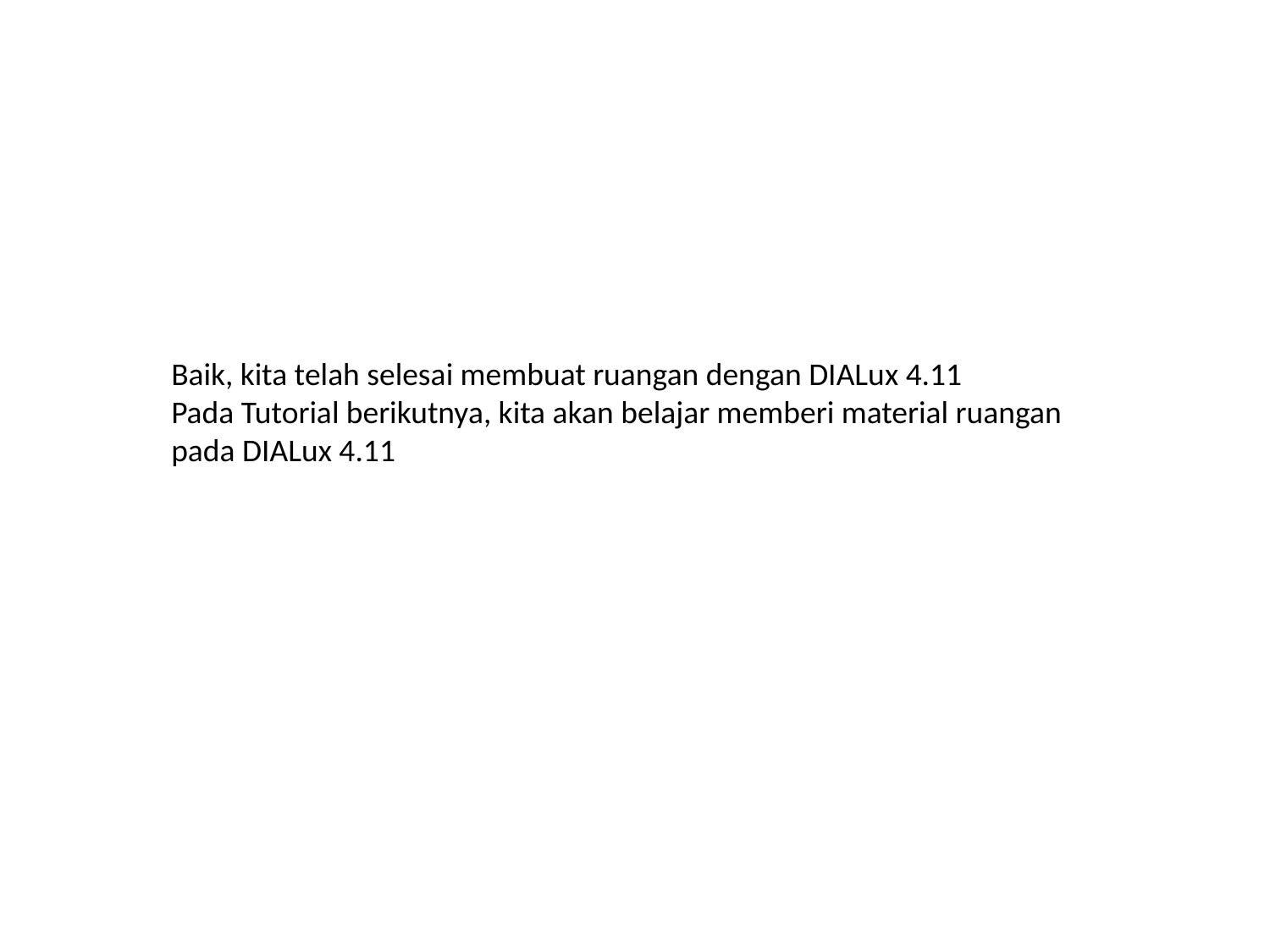

Baik, kita telah selesai membuat ruangan dengan DIALux 4.11
Pada Tutorial berikutnya, kita akan belajar memberi material ruangan pada DIALux 4.11